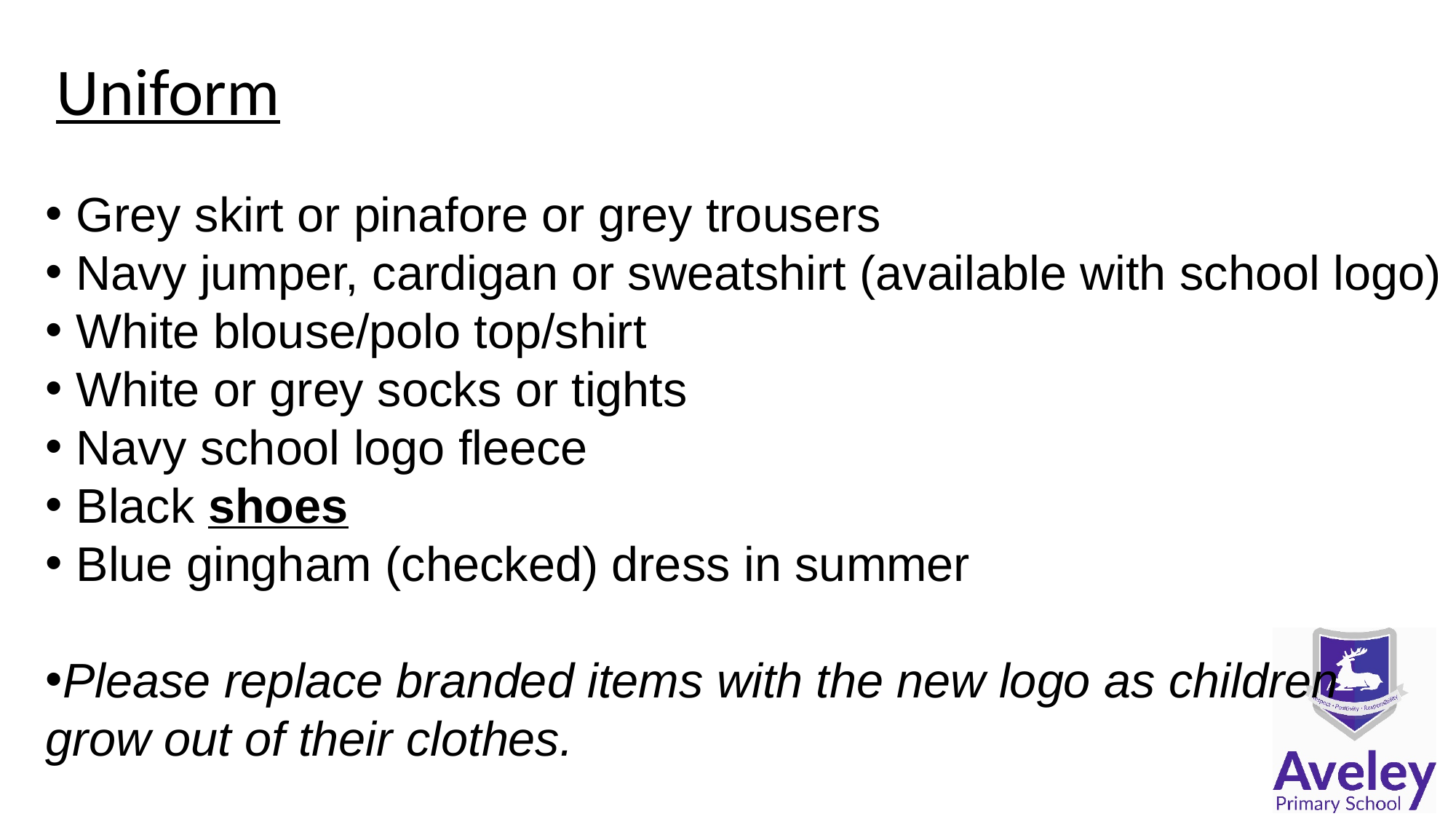

# Uniform

 Grey skirt or pinafore or grey trousers
 Navy jumper, cardigan or sweatshirt (available with school logo)
 White blouse/polo top/shirt
 White or grey socks or tights
 Navy school logo fleece
 Black shoes
 Blue gingham (checked) dress in summer

Please replace branded items with the new logo as children grow out of their clothes.